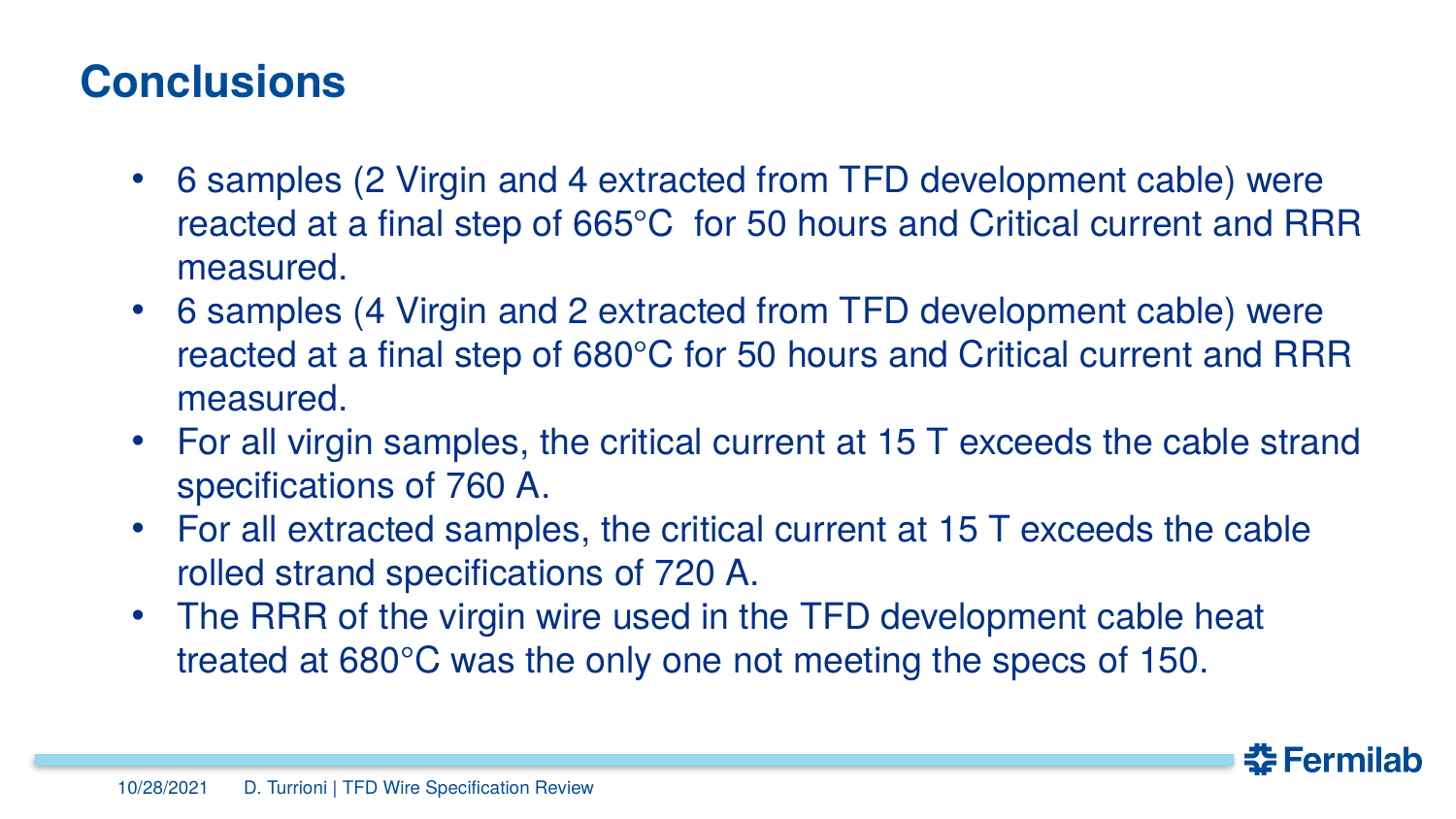

# Conclusions
6 samples (2 Virgin and 4 extracted from TFD development cable) were reacted at a final step of 665°C  for 50 hours and Critical current and RRR measured.
6 samples (4 Virgin and 2 extracted from TFD development cable) were reacted at a final step of 680°C for 50 hours and Critical current and RRR measured.
For all virgin samples, the critical current at 15 T exceeds the cable strand specifications of 760 A.
For all extracted samples, the critical current at 15 T exceeds the cable rolled strand specifications of 720 A.
The RRR of the virgin wire used in the TFD development cable heat treated at 680°C was the only one not meeting the specs of 150.

10/28/2021
D. Turrioni | TFD Wire Specification Review